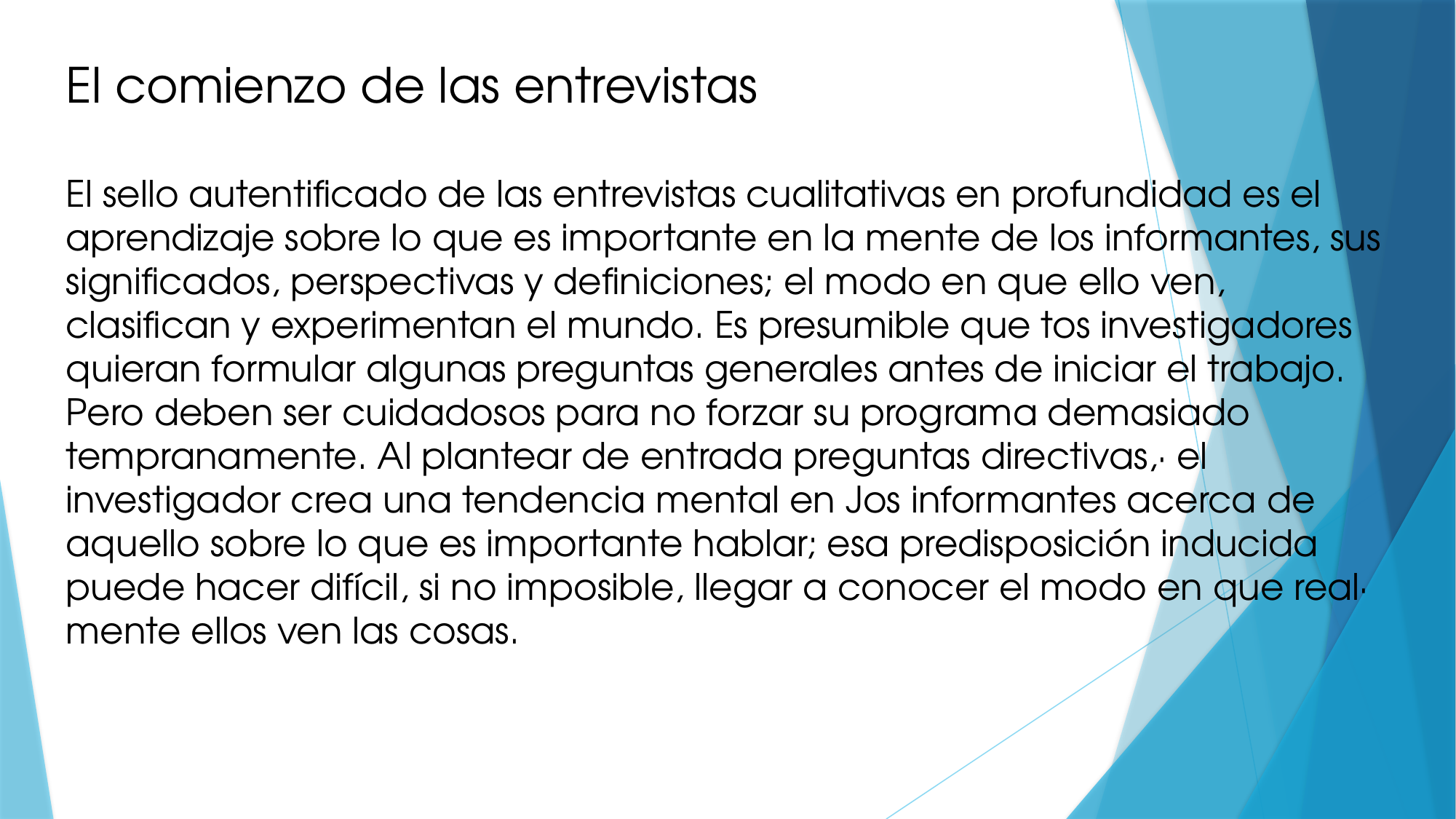

El comienzo de las entrevistas

El sello autentificado de las entrevistas cualitativas en profundidad es el aprendizaje sobre lo que es importante en la mente de los informantes, sus significados, perspectivas y definiciones; el modo en que ello ven, clasifican y experimentan el mundo. Es presumible que tos investigadores quieran formular algunas preguntas generales antes de iniciar el trabajo. Pero deben ser cuidadosos para no forzar su programa demasiado tempranamente. Al plantear de entrada preguntas directivas,· el investigador crea una tendencia mental en Jos informantes acerca de aquello sobre lo que es importante hablar; esa predisposición inducida puede hacer difícil, si no imposible, llegar a conocer el modo en que real· mente ellos ven las cosas.